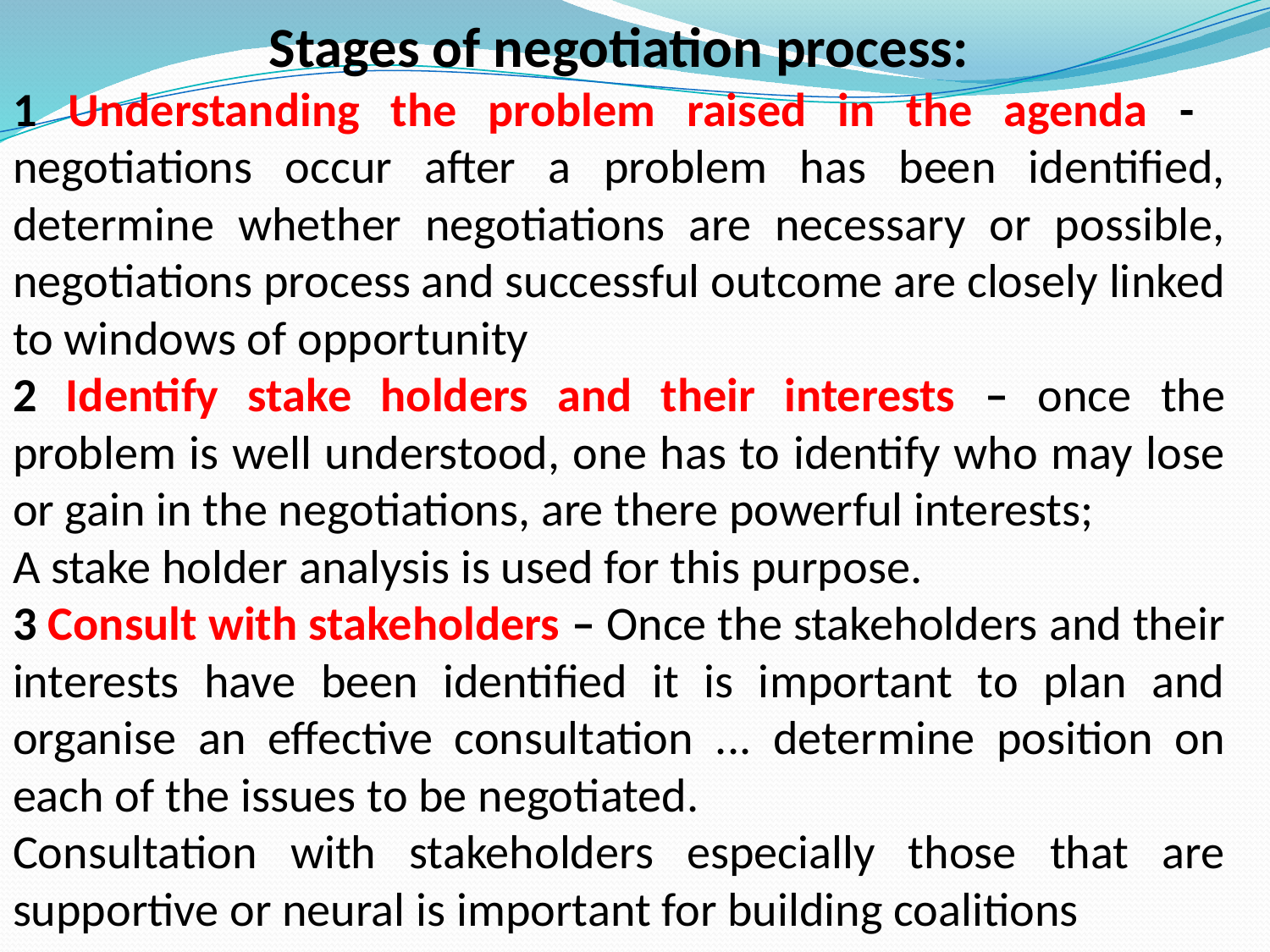

Stages of negotiation process:
1 Understanding the problem raised in the agenda -  negotiations occur after a problem has been identified, determine whether negotiations are necessary or possible, negotiations process and successful outcome are closely linked to windows of opportunity
2 Identify stake holders and their interests – once the problem is well understood, one has to identify who may lose or gain in the negotiations, are there powerful interests;
A stake holder analysis is used for this purpose.
3 Consult with stakeholders – Once the stakeholders and their interests have been identified it is important to plan and organise an effective consultation ... determine position on each of the issues to be negotiated.
Consultation with stakeholders especially those that are supportive or neural is important for building coalitions